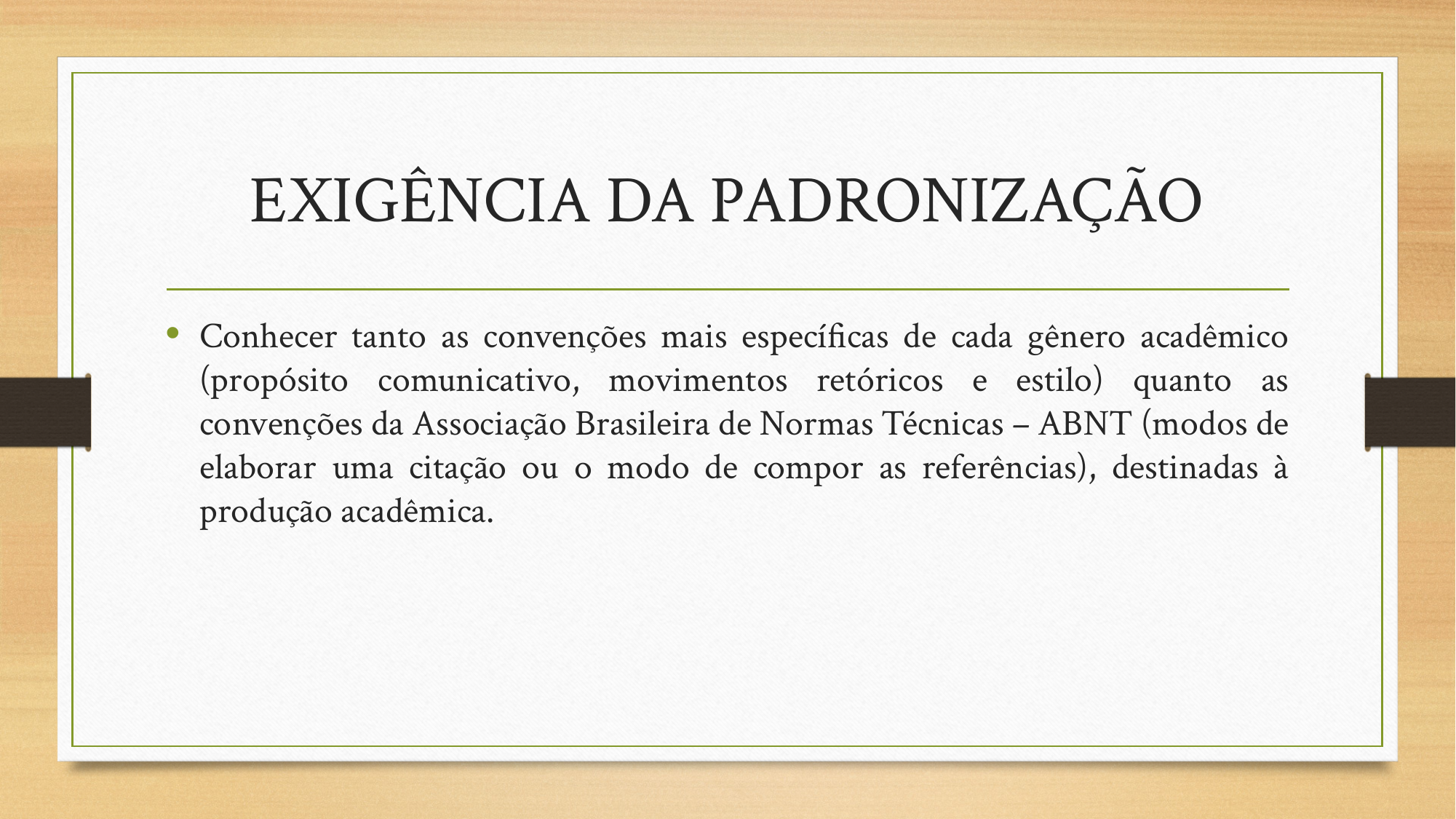

# EXIGÊNCIA DA PADRONIZAÇÃO
Conhecer tanto as convenções mais específicas de cada gênero acadêmico (propósito comunicativo, movimentos retóricos e estilo) quanto as convenções da Associação Brasileira de Normas Técnicas – ABNT (modos de elaborar uma citação ou o modo de compor as referências), destinadas à produção acadêmica.